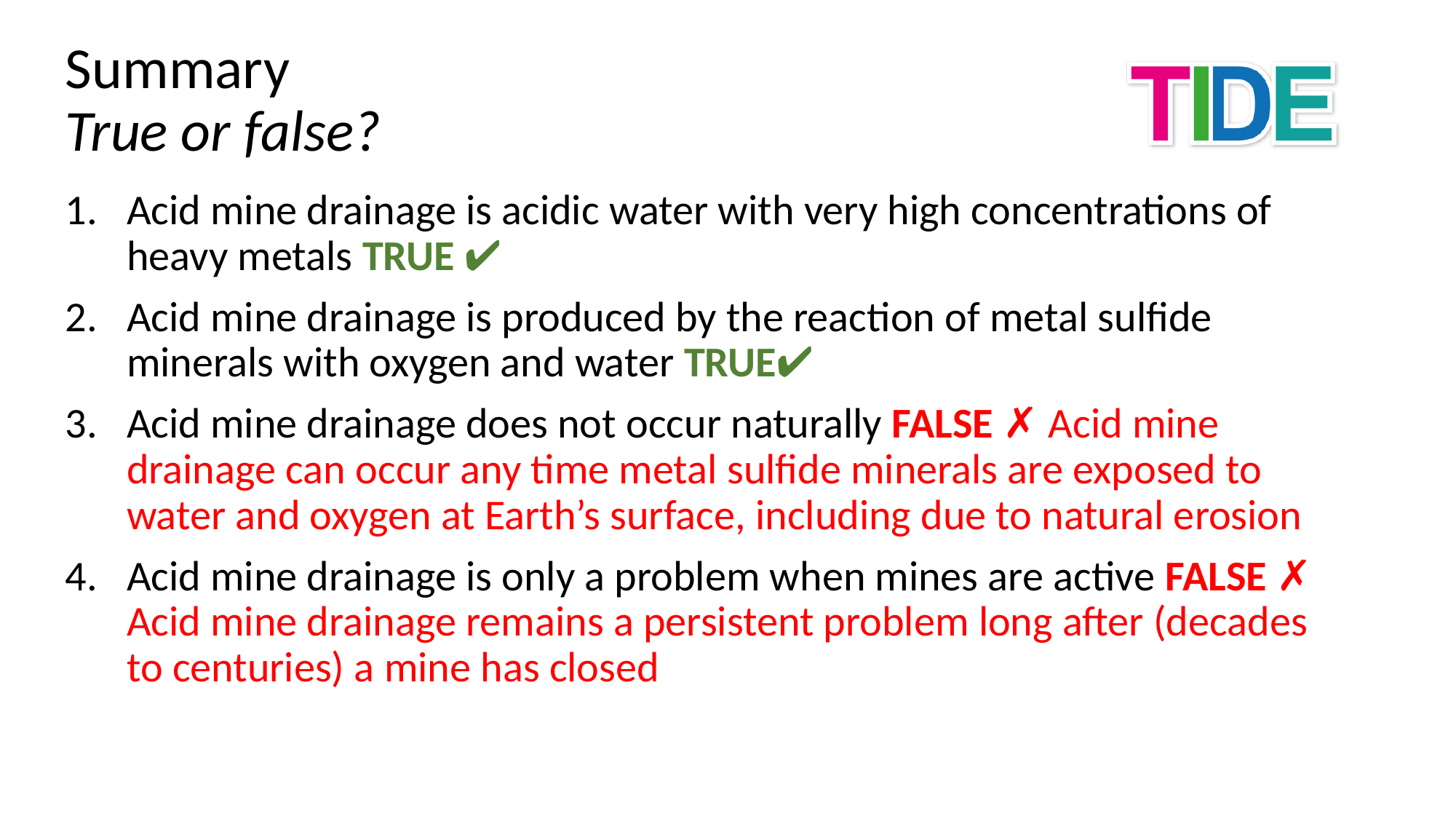

Summary
True or false?
Acid mine drainage is acidic water with very high concentrations of heavy metals TRUE ✔
Acid mine drainage is produced by the reaction of metal sulfide minerals with oxygen and water TRUE✔
Acid mine drainage does not occur naturally FALSE ✗ Acid mine drainage can occur any time metal sulfide minerals are exposed to water and oxygen at Earth’s surface, including due to natural erosion
Acid mine drainage is only a problem when mines are active FALSE ✗ Acid mine drainage remains a persistent problem long after (decades to centuries) a mine has closed